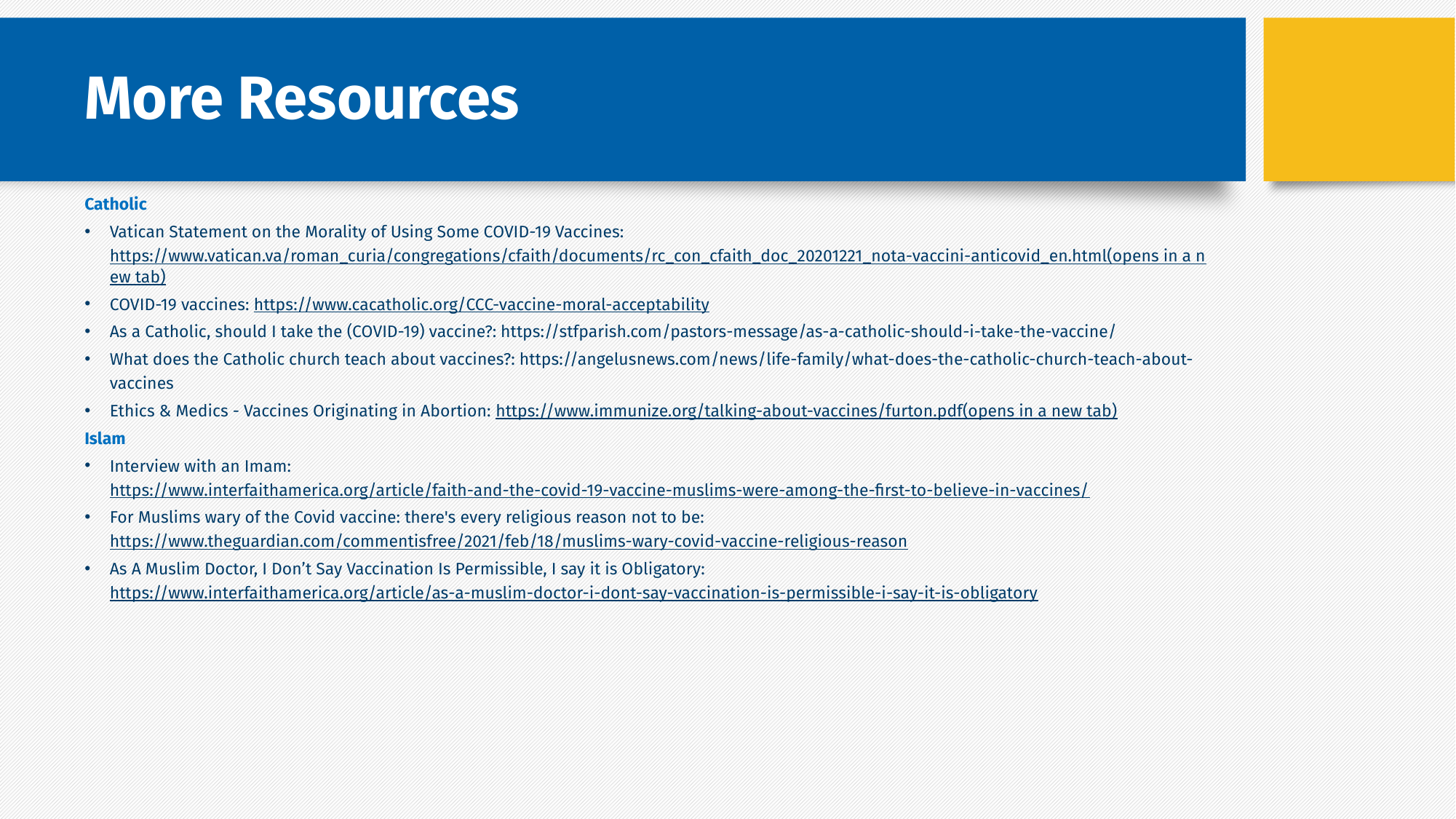

# More Resources

Catholic
Vatican Statement on the Morality of Using Some COVID-19 Vaccines: https://www.vatican.va/roman_curia/congregations/cfaith/documents/rc_con_cfaith_doc_20201221_nota-vaccini-anticovid_en.html(opens in a new tab)
COVID-19 vaccines: https://www.cacatholic.org/CCC-vaccine-moral-acceptability
As a Catholic, should I take the (COVID-19) vaccine?: https://stfparish.com/pastors-message/as-a-catholic-should-i-take-the-vaccine/
What does the Catholic church teach about vaccines?: https://angelusnews.com/news/life-family/what-does-the-catholic-church-teach-about-vaccines
Ethics & Medics - Vaccines Originating in Abortion: https://www.immunize.org/talking-about-vaccines/furton.pdf(opens in a new tab)
Islam
Interview with an Imam: 
https://www.interfaithamerica.org/article/faith-and-the-covid-19-vaccine-muslims-were-among-the-first-to-believe-in-vaccines/
For Muslims wary of the Covid vaccine: there's every religious reason not to be:
https://www.theguardian.com/commentisfree/2021/feb/18/muslims-wary-covid-vaccine-religious-reason
As A Muslim Doctor, I Don’t Say Vaccination Is Permissible, I say it is Obligatory:
https://www.interfaithamerica.org/article/as-a-muslim-doctor-i-dont-say-vaccination-is-permissible-i-say-it-is-obligatory